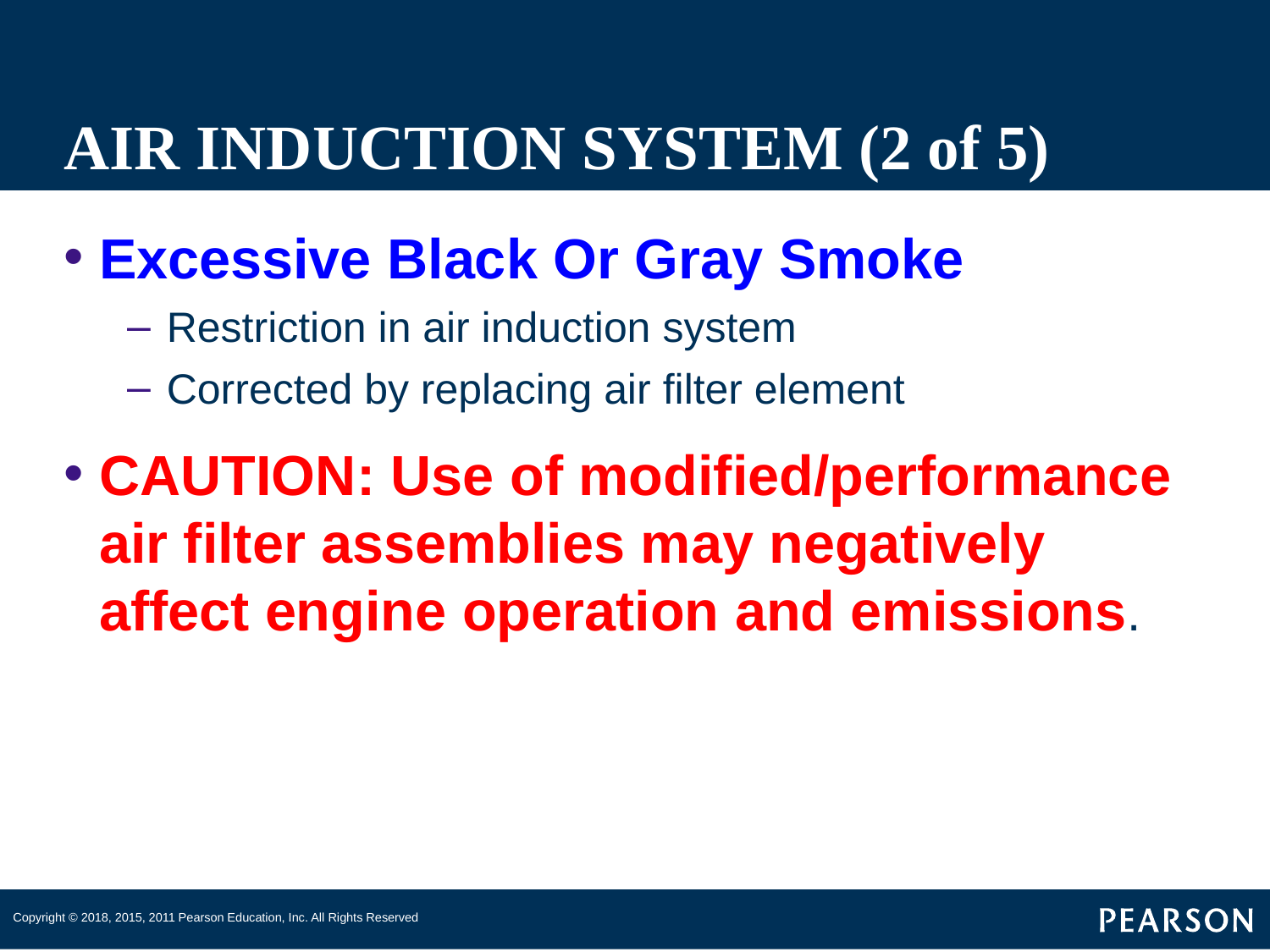

# AIR INDUCTION SYSTEM (2 of 5)
Excessive Black Or Gray Smoke
Restriction in air induction system
Corrected by replacing air filter element
CAUTION: Use of modified/performance air filter assemblies may negatively affect engine operation and emissions.